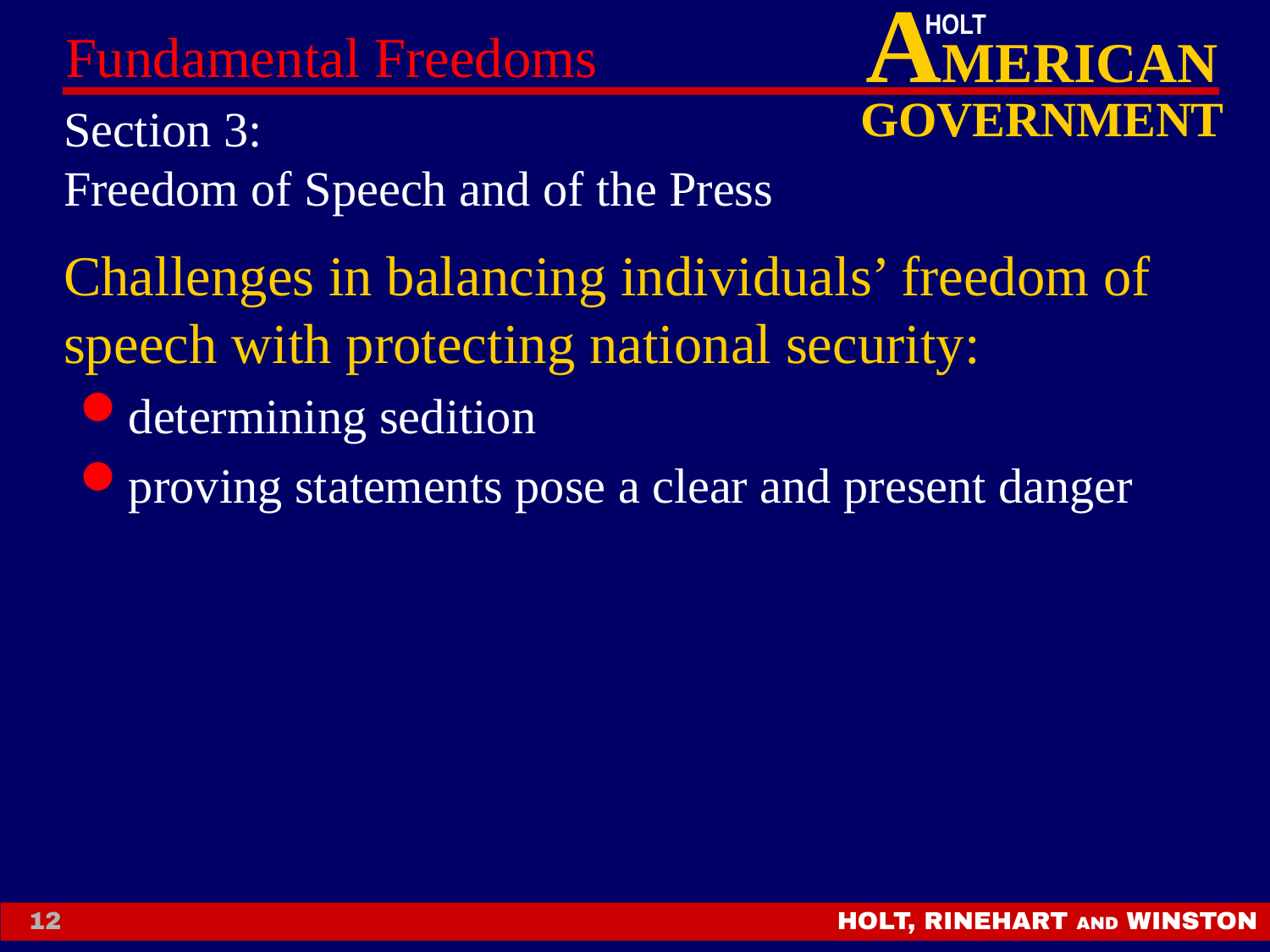

# Section 3: Freedom of Speech and of the Press
Challenges in balancing individuals’ freedom of speech with protecting national security:
determining sedition
proving statements pose a clear and present danger
12